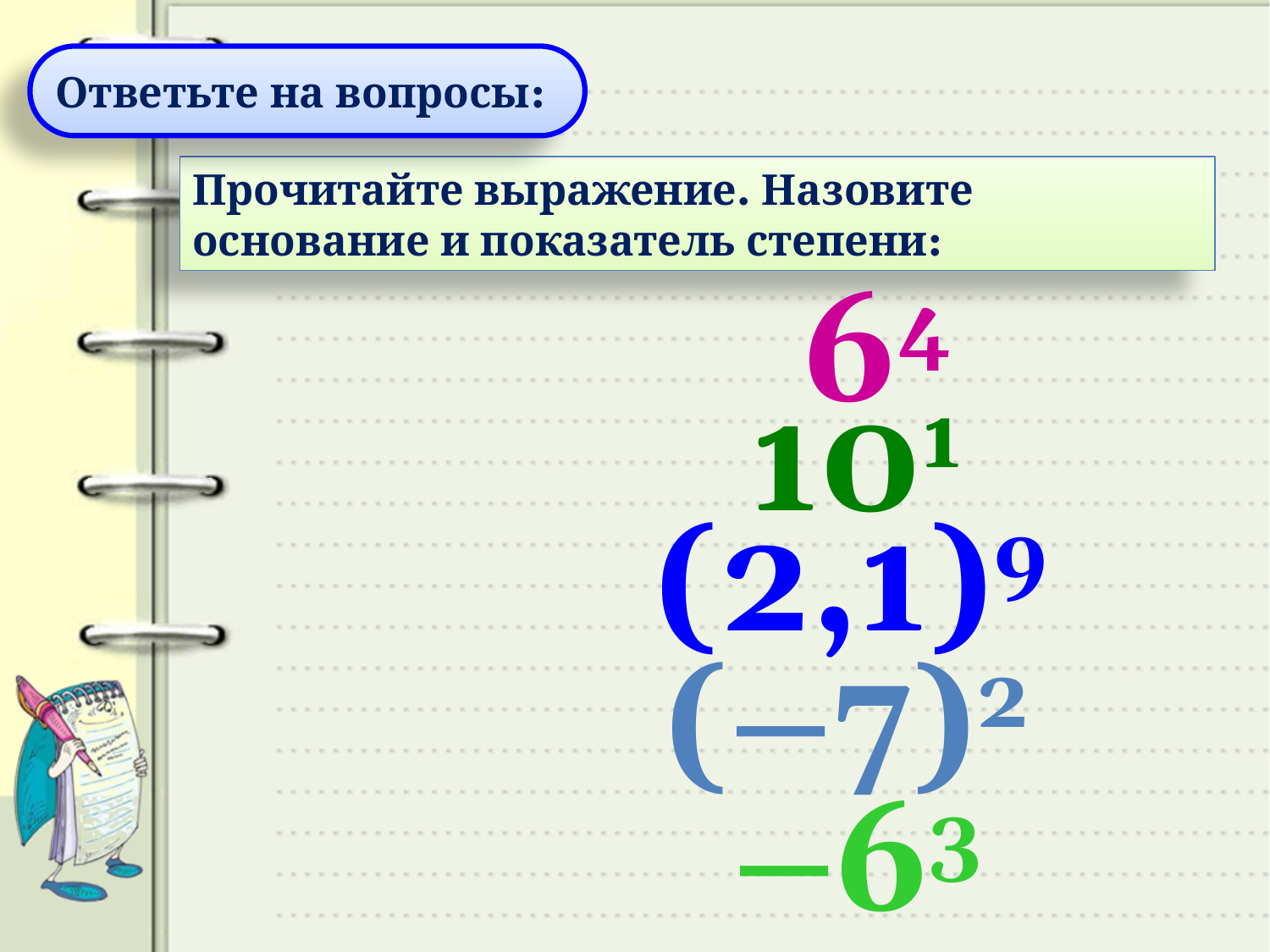

Ответьте на вопросы:
Прочитайте выражение. Назовите основание и показатель степени:
64
101
(2,1)9
(–7)2
–63